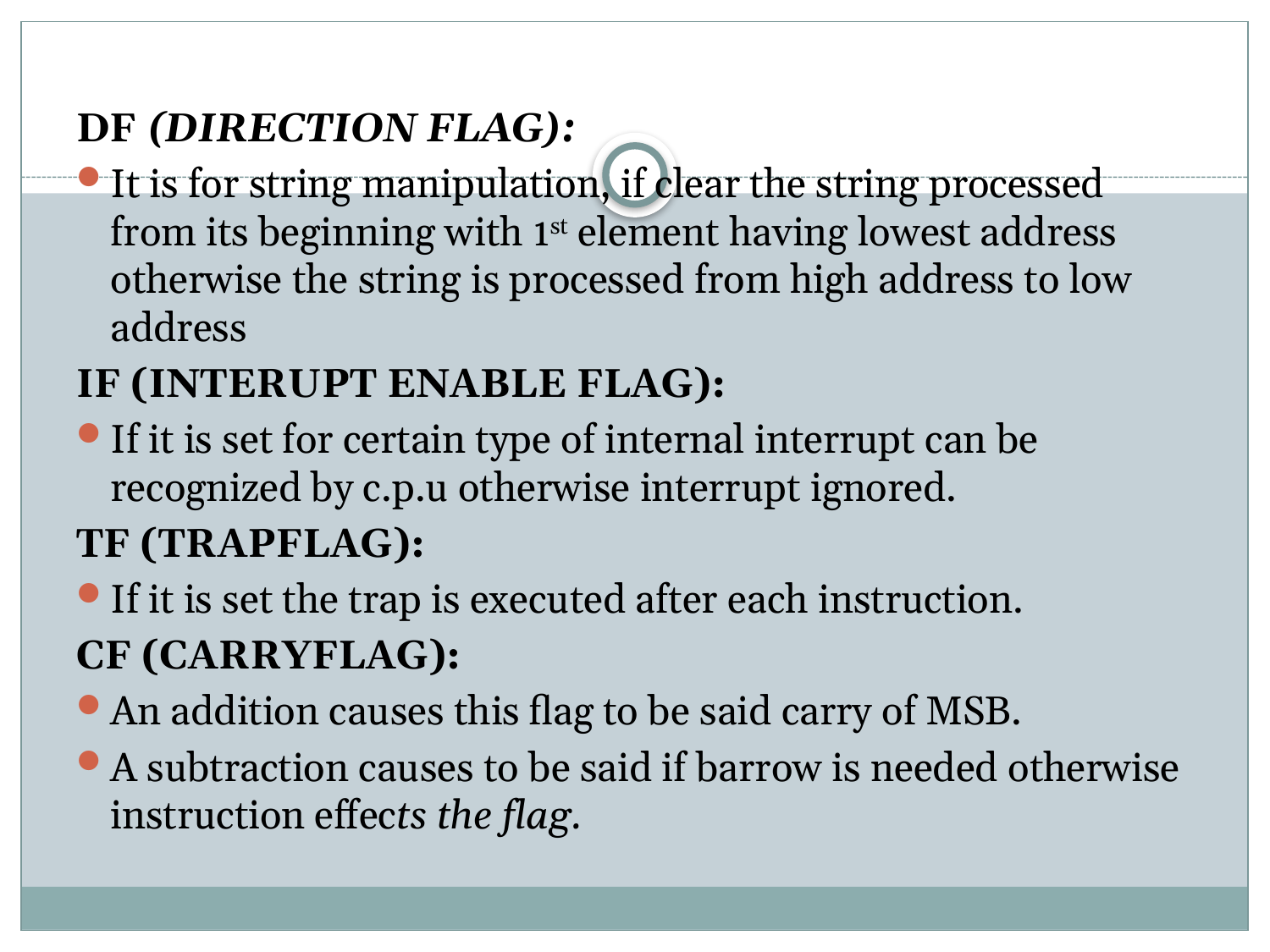

DF (DIRECTION FLAG):
It is for string manipulation, if clear the string processed from its beginning with 1st element having lowest address otherwise the string is processed from high address to low address
IF (INTERUPT ENABLE FLAG):
If it is set for certain type of internal interrupt can be recognized by c.p.u otherwise interrupt ignored.
TF (TRAPFLAG):
If it is set the trap is executed after each instruction.
CF (CARRYFLAG):
An addition causes this flag to be said carry of MSB.
A subtraction causes to be said if barrow is needed otherwise instruction effects the flag.